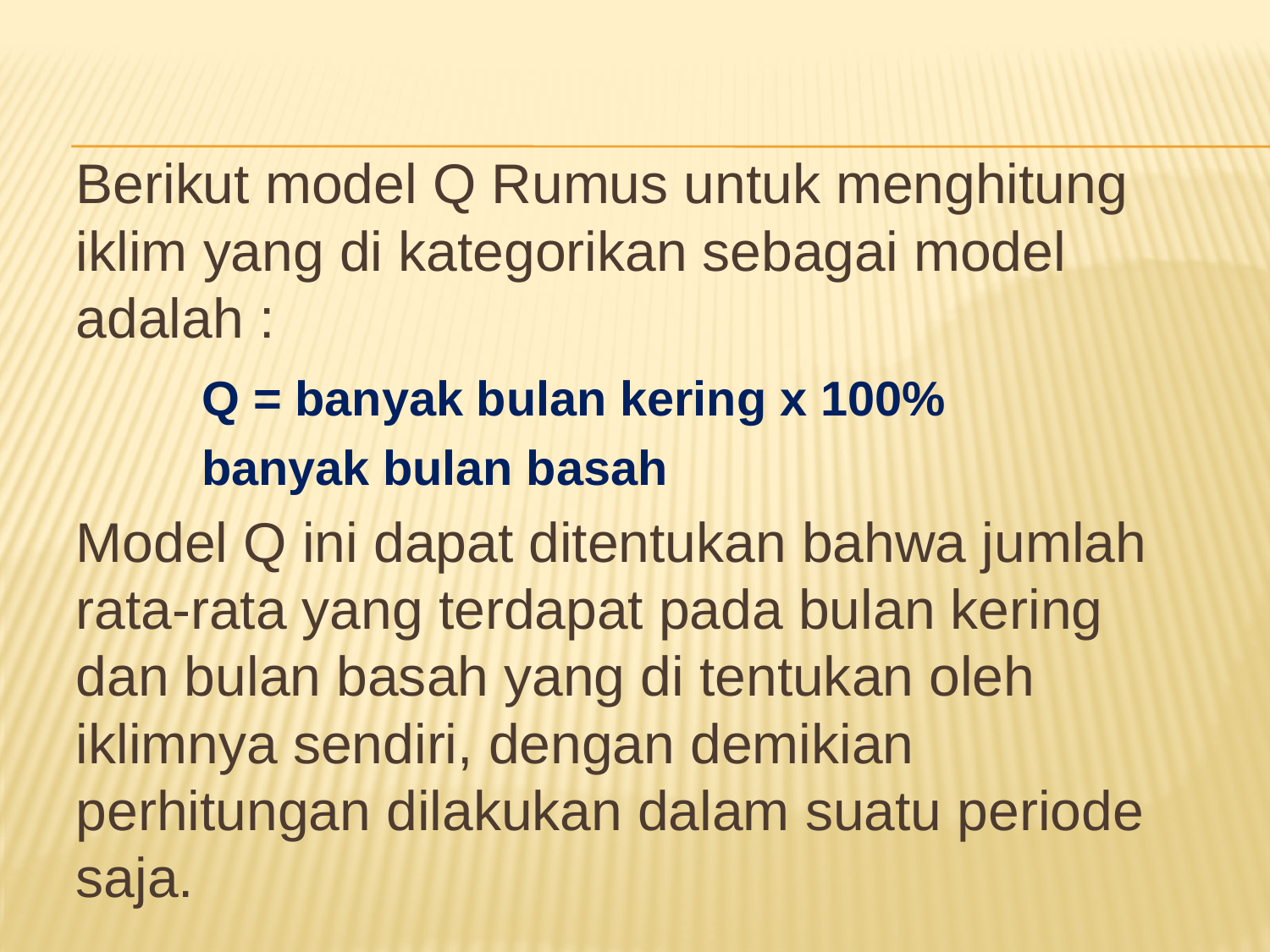

Berikut model Q Rumus untuk menghitung iklim yang di kategorikan sebagai model adalah :
	Q = banyak bulan kering x 100%
	banyak bulan basah
Model Q ini dapat ditentukan bahwa jumlah rata-rata yang terdapat pada bulan kering dan bulan basah yang di tentukan oleh iklimnya sendiri, dengan demikian perhitungan dilakukan dalam suatu periode saja.